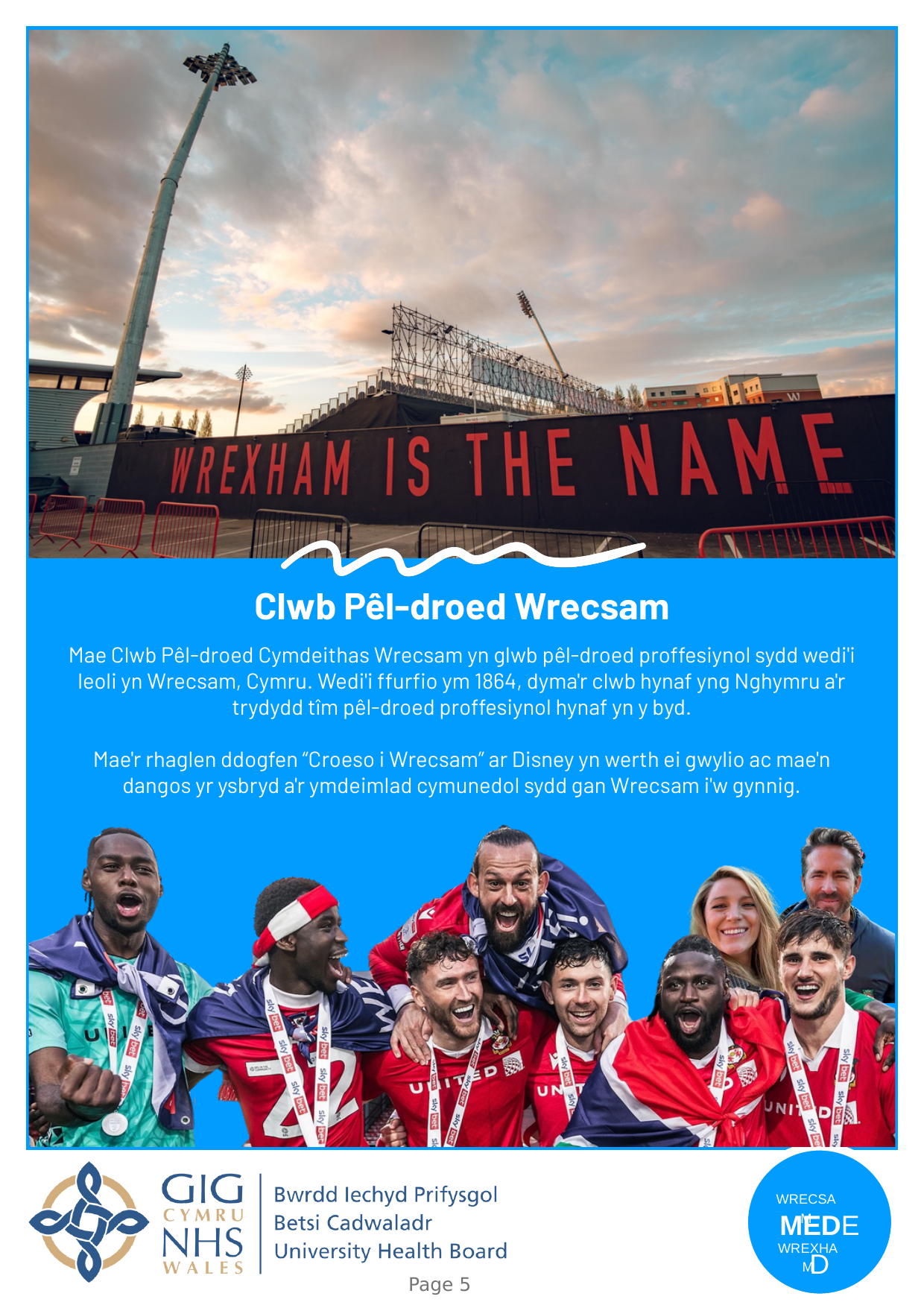

Clwb Pêl-droed Wrecsam
Mae Clwb Pêl-droed Cymdeithas Wrecsam yn glwb pêl-droed proffesiynol sydd wedi'i leoli yn Wrecsam, Cymru. Wedi'i ffurfio ym 1864, dyma'r clwb hynaf yng Nghymru a'r trydydd tîm pêl-droed proffesiynol hynaf yn y byd.

Mae'r rhaglen ddogfen “Croeso i Wrecsam” ar Disney yn werth ei gwylio ac mae'n dangos yr ysbryd a'r ymdeimlad cymunedol sydd gan Wrecsam i'w gynnig.

WRECSAM
MEDED
WREXHAM

Page 5